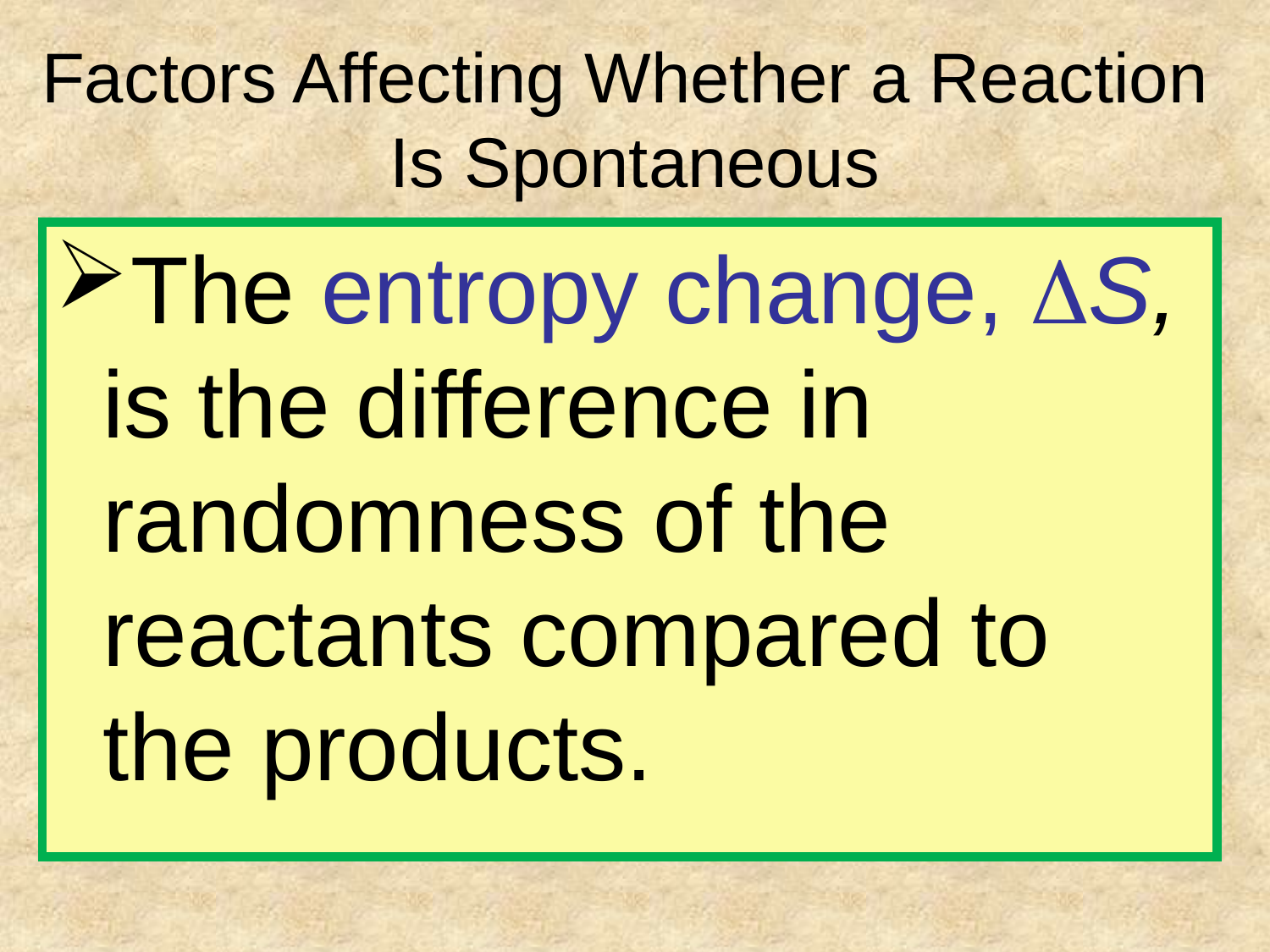

# Factors Affecting Whether a Reaction Is Spontaneous
The entropy change, ΔS, is the difference in randomness of the reactants compared to the products.